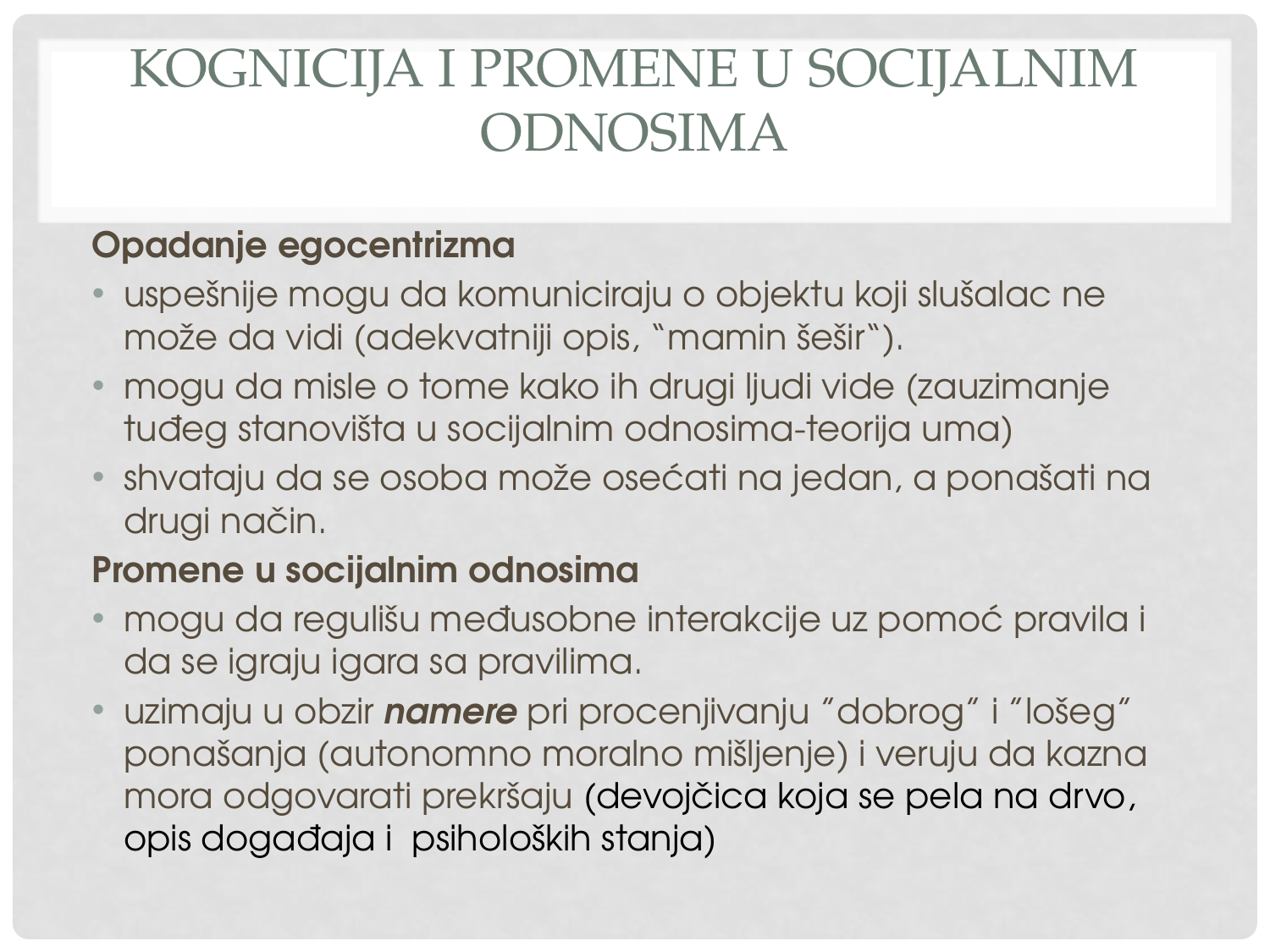

# Kognicija i promene u socijalnim odnosima
Opadanje egocentrizma
uspešnije mogu da komuniciraju o objektu koji slušalac ne može da vidi (adekvatniji opis, “mamin šešir“).
mogu da misle o tome kako ih drugi ljudi vide (zauzimanje tuđeg stanovišta u socijalnim odnosima-teorija uma)
shvataju da se osoba može osećati na jedan, a ponašati na drugi način.
Promene u socijalnim odnosima
mogu da regulišu međusobne interakcije uz pomoć pravila i da se igraju igara sa pravilima.
uzimaju u obzir namere pri procenjivanju ”dobrog” i ”lošeg” ponašanja (autonomno moralno mišljenje) i veruju da kazna mora odgovarati prekršaju (devojčica koja se pela na drvo, opis događaja i  psiholoških stanja)